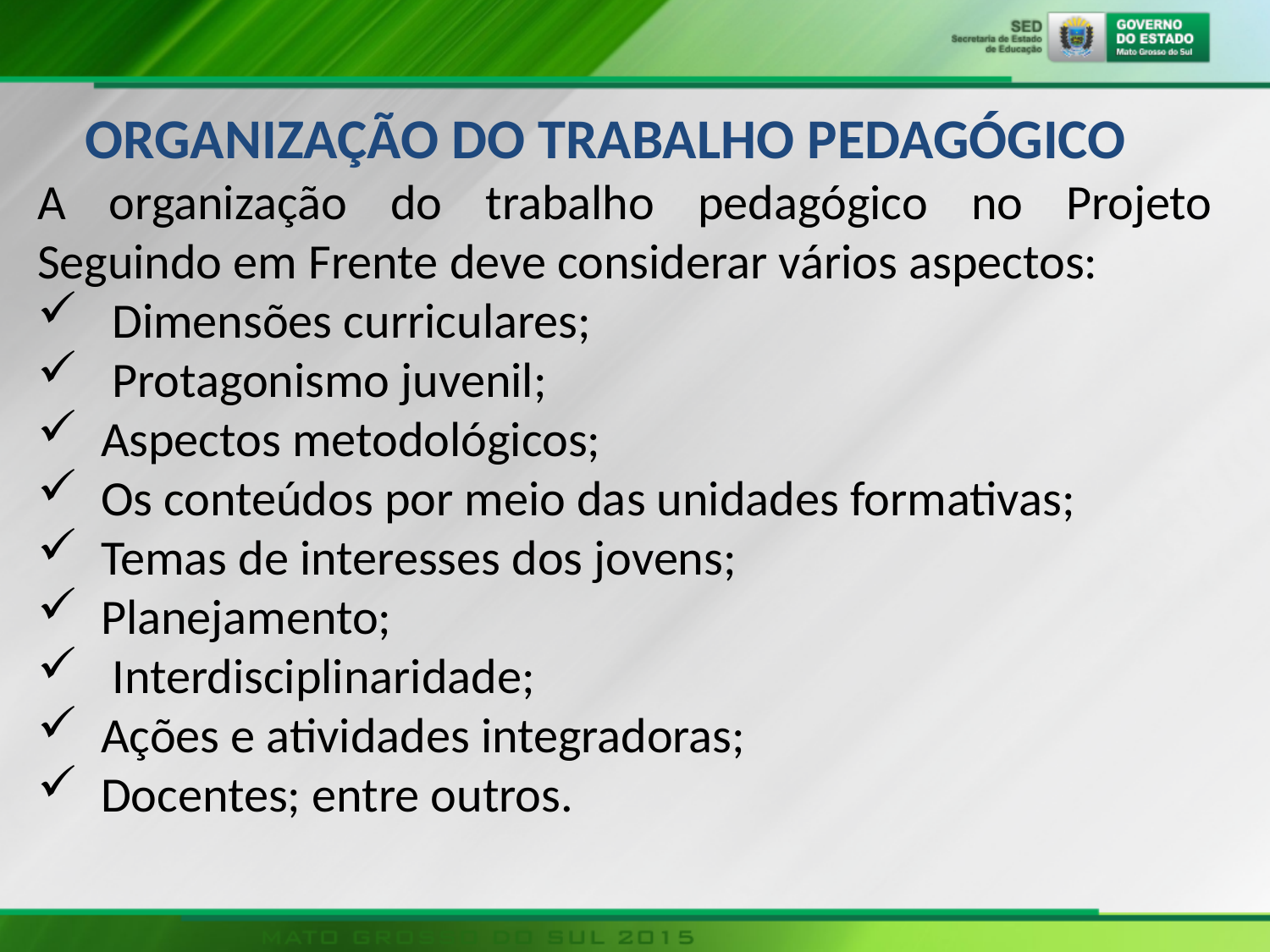

ORGANIZAÇÃO DO TRABALHO PEDAGÓGICO
A organização do trabalho pedagógico no Projeto Seguindo em Frente deve considerar vários aspectos:
 Dimensões curriculares;
 Protagonismo juvenil;
Aspectos metodológicos;
Os conteúdos por meio das unidades formativas;
Temas de interesses dos jovens;
Planejamento;
 Interdisciplinaridade;
Ações e atividades integradoras;
Docentes; entre outros.